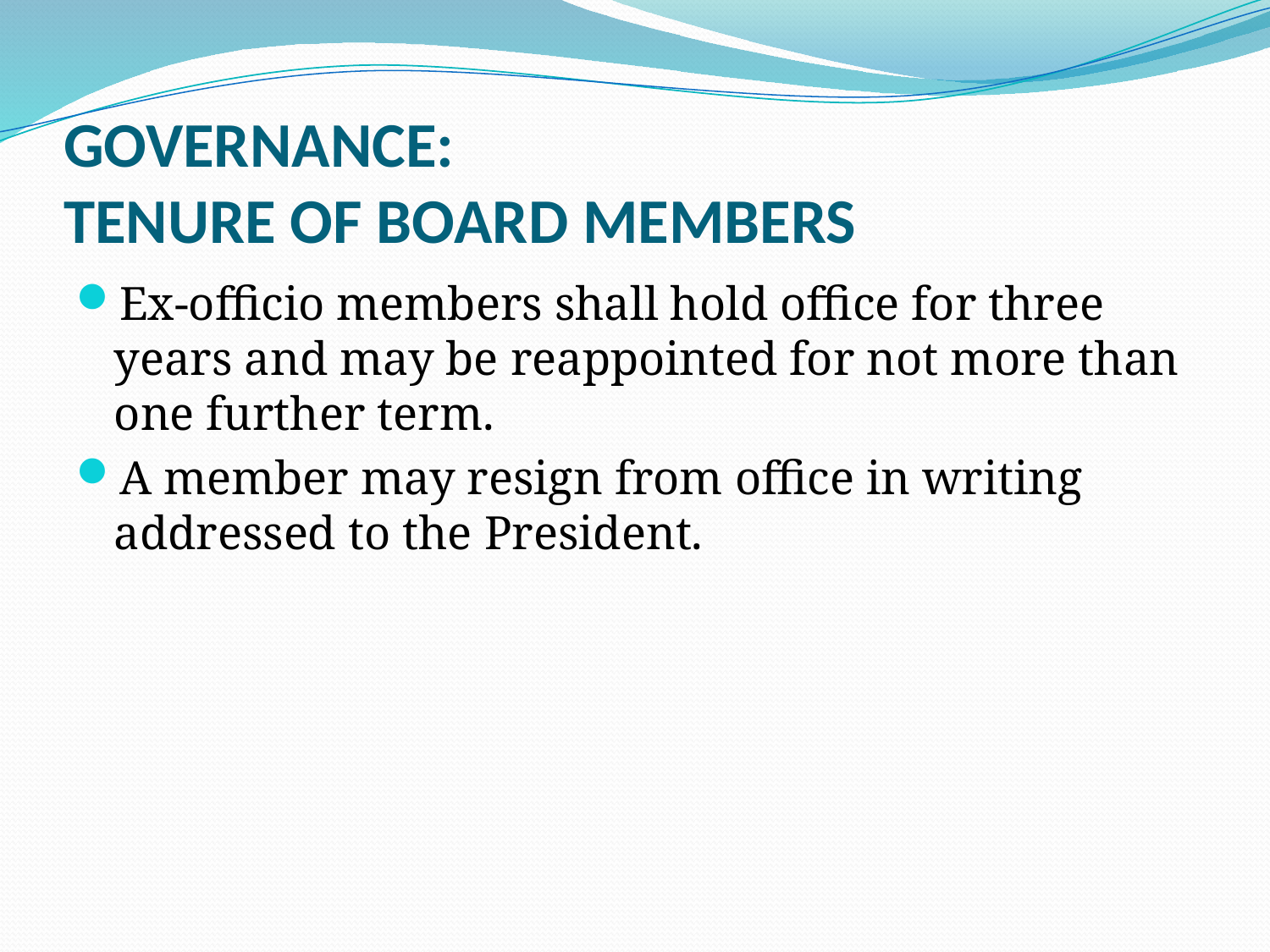

# GOVERNANCE: TENURE OF BOARD MEMBERS
Ex-officio members shall hold office for three years and may be reappointed for not more than one further term.
A member may resign from office in writing addressed to the President.